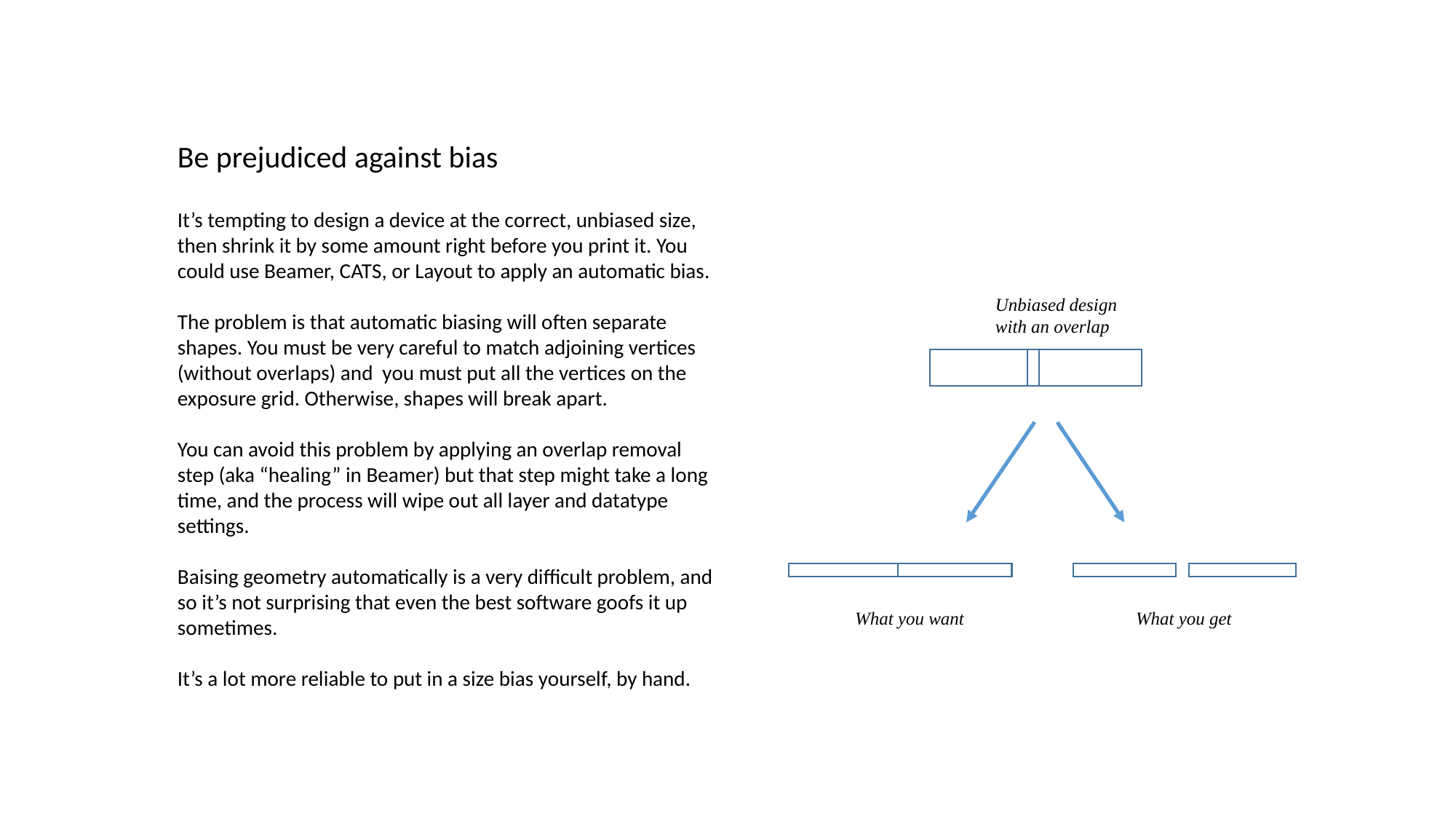

Be prejudiced against bias

It’s tempting to design a device at the correct, unbiased size, then shrink it by some amount right before you print it. You could use Beamer, CATS, or Layout to apply an automatic bias.

The problem is that automatic biasing will often separate shapes. You must be very careful to match adjoining vertices (without overlaps) and  you must put all the vertices on the exposure grid. Otherwise, shapes will break apart.

You can avoid this problem by applying an overlap removal step (aka “healing” in Beamer) but that step might take a long time, and the process will wipe out all layer and datatype settings.

Baising geometry automatically is a very difficult problem, and so it’s not surprising that even the best software goofs it up sometimes.

It’s a lot more reliable to put in a size bias yourself, by hand.

Unbiased design
with an overlap

What you want
What you get